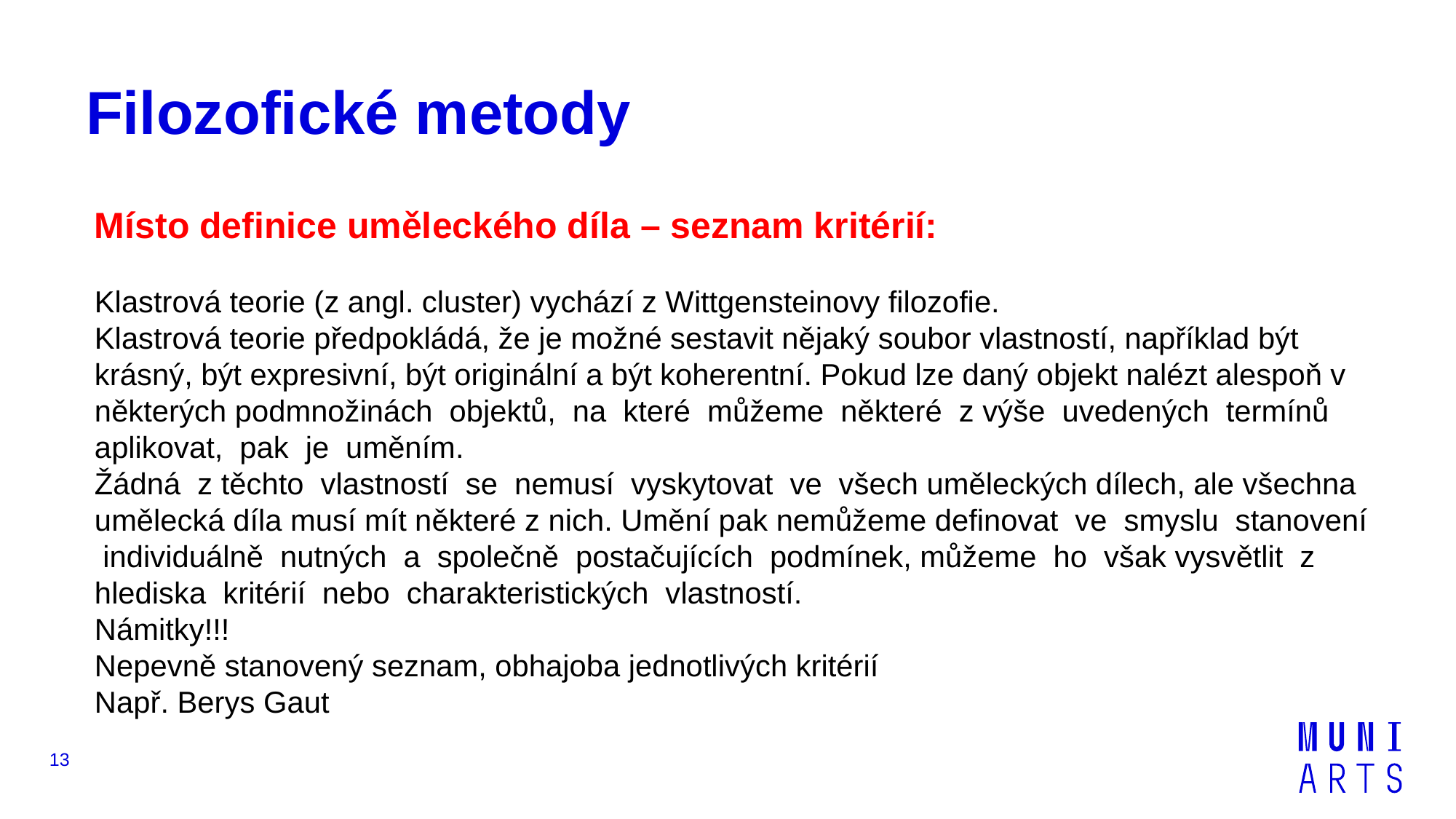

# Filozofické metody
Místo definice uměleckého díla – seznam kritérií:

Klastrová teorie (z angl. cluster) vychází z Wittgensteinovy filozofie.
Klastrová teorie předpokládá, že je možné sestavit nějaký soubor vlastností, například být krásný, být expresivní, být originální a být koherentní. Pokud lze daný objekt nalézt alespoň v některých podmnožinách  objektů,  na  které  můžeme  některé  z výše  uvedených  termínů aplikovat,  pak  je  uměním.
Žádná  z těchto  vlastností  se  nemusí  vyskytovat  ve  všech uměleckých dílech, ale všechna umělecká díla musí mít některé z nich. Umění pak nemůžeme definovat  ve  smyslu  stanovení  individuálně  nutných  a  společně  postačujících  podmínek, můžeme  ho  však vysvětlit  z hlediska  kritérií  nebo  charakteristických  vlastností.
Námitky!!!
Nepevně stanovený seznam, obhajoba jednotlivých kritérií
Např. Berys Gaut

13